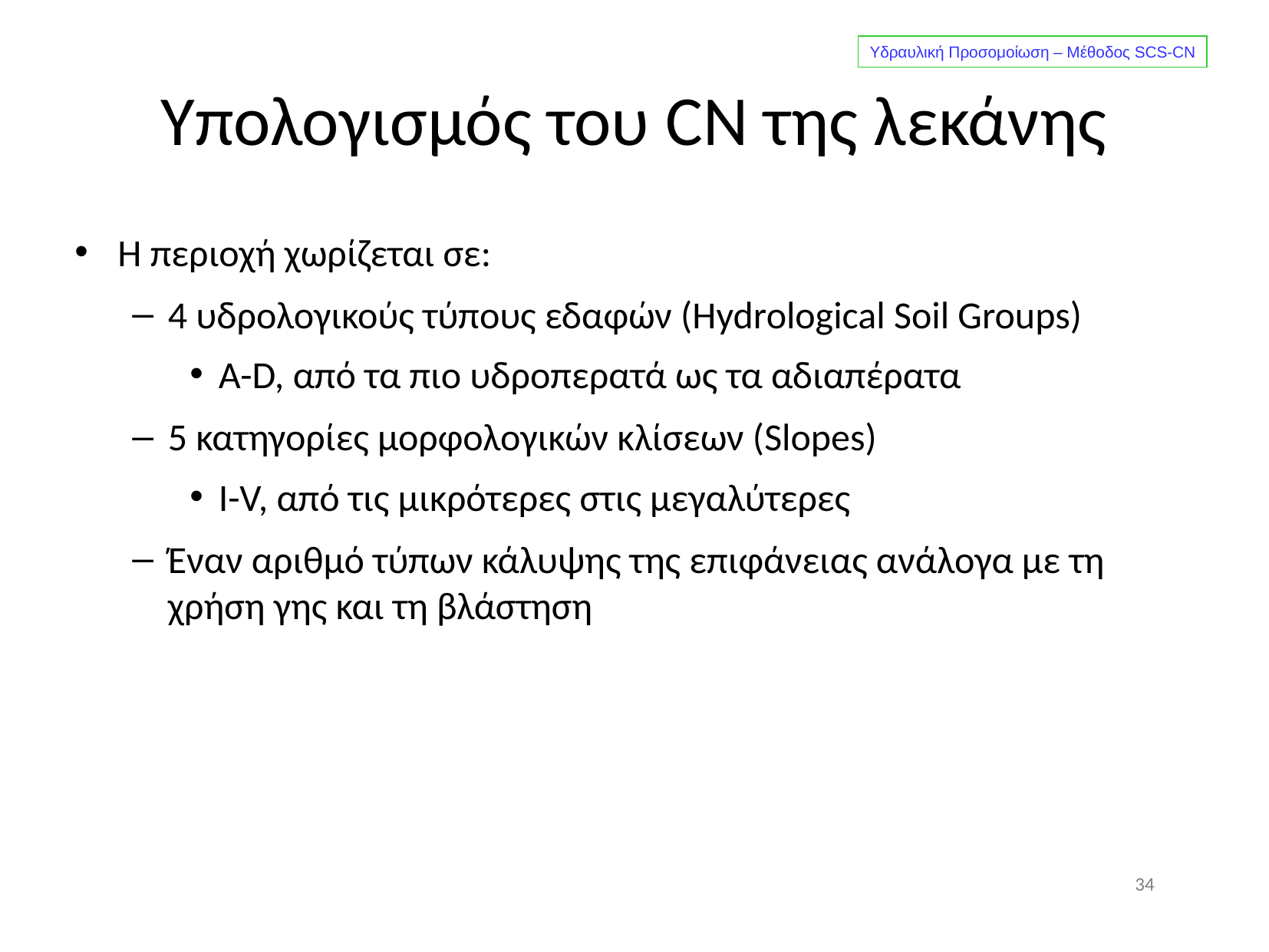

Υδραυλική Προσομοίωση – Μέθοδος SCS-CN
# Υπολογισμός του CN της λεκάνης
Η περιοχή χωρίζεται σε:
4 υδρολογικούς τύπους εδαφών (Hydrological Soil Groups)
A-D, από τα πιο υδροπερατά ως τα αδιαπέρατα
5 κατηγορίες μορφολογικών κλίσεων (Slopes)
I-V, από τις μικρότερες στις μεγαλύτερες
Έναν αριθμό τύπων κάλυψης της επιφάνειας ανάλογα με τη χρήση γης και τη βλάστηση
34